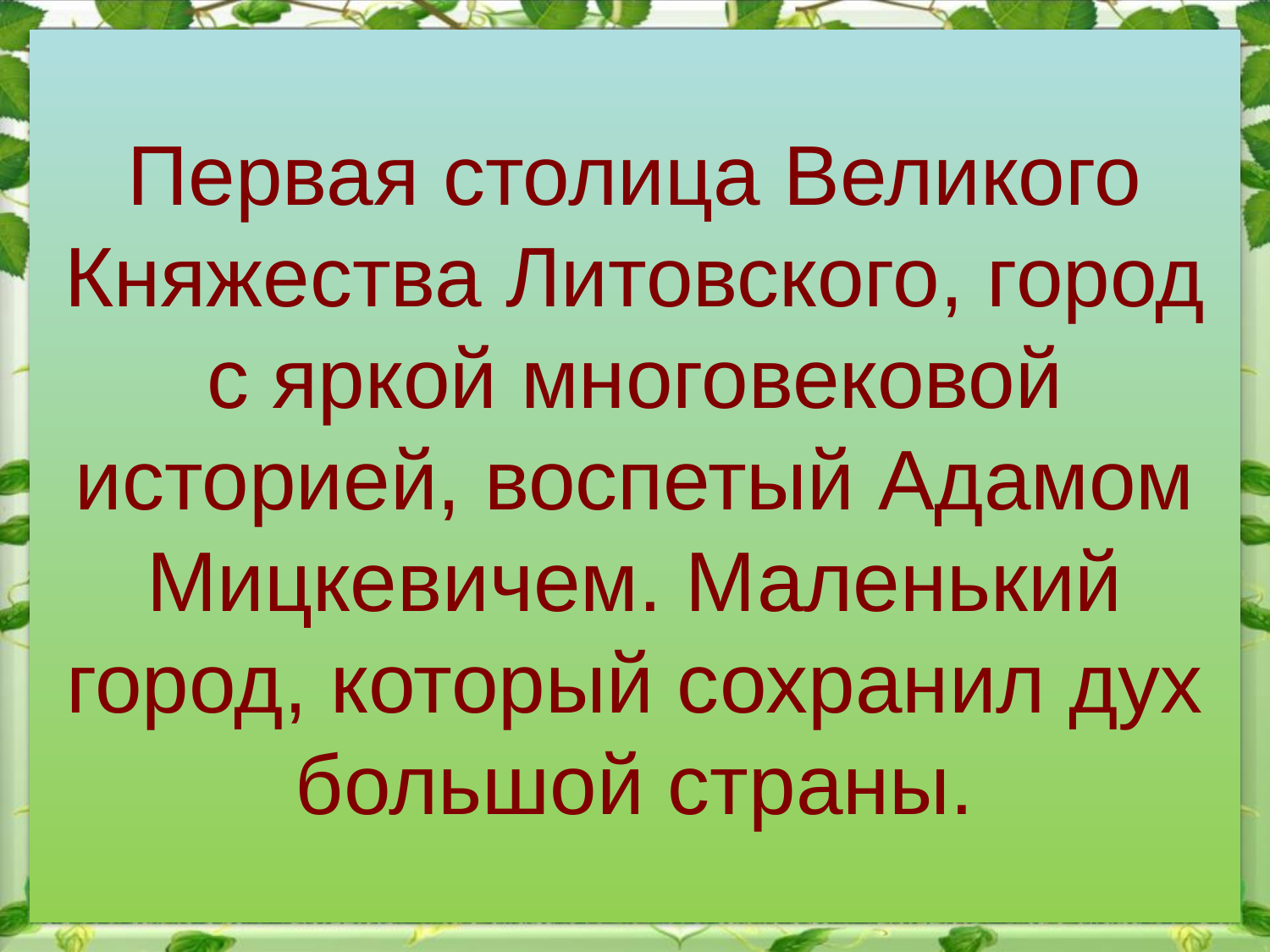

Первая столица Великого Княжества Литовского, город с яркой многовековой историей, воспетый Адамом Мицкевичем. Маленький город, который сохранил дух большой страны.
Новогрудок